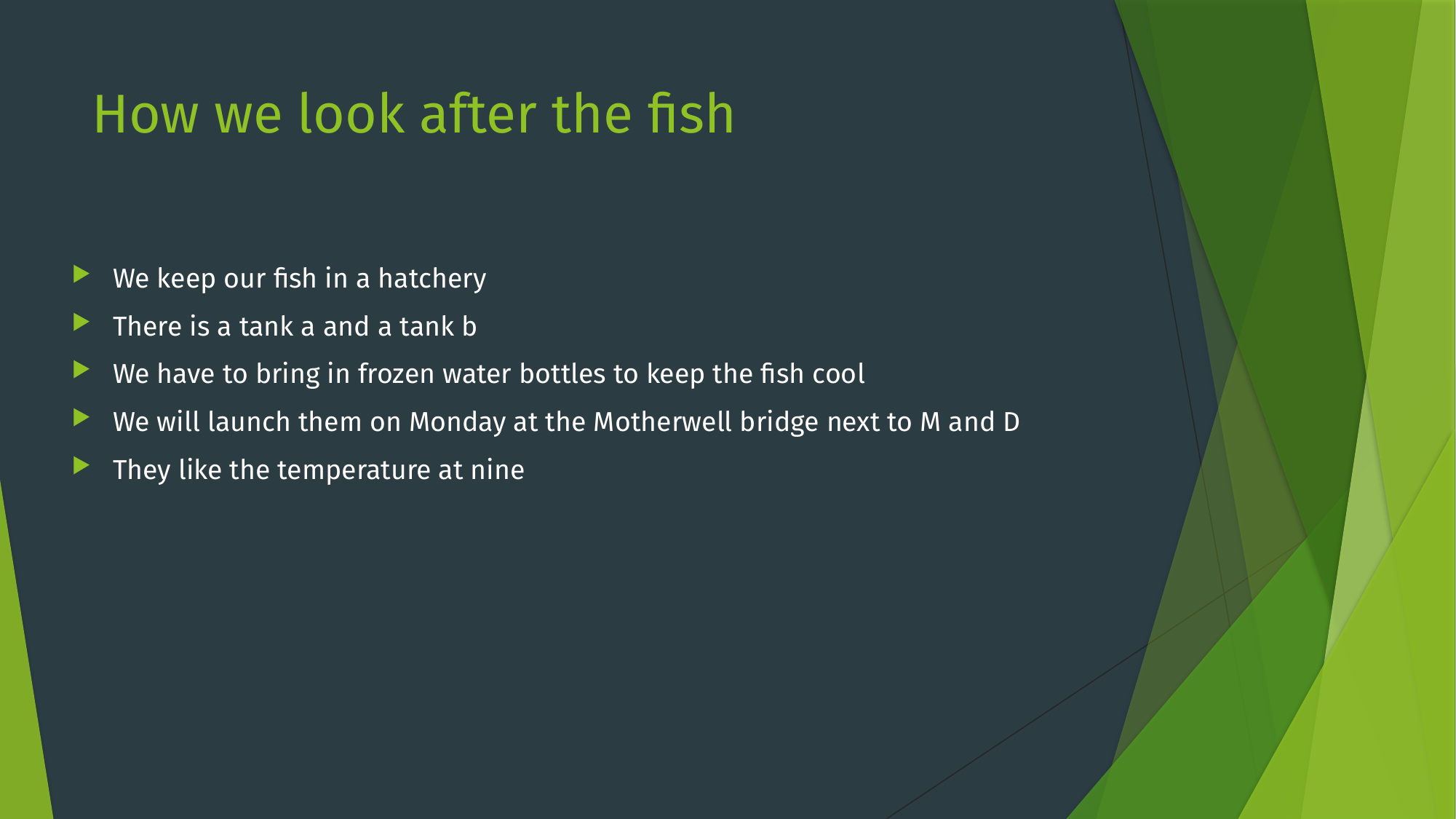

# How we look after the fish
We keep our fish in a hatchery
There is a tank a and a tank b
We have to bring in frozen water bottles to keep the fish cool
We will launch them on Monday at the Motherwell bridge next to M and D
They like the temperature at nine